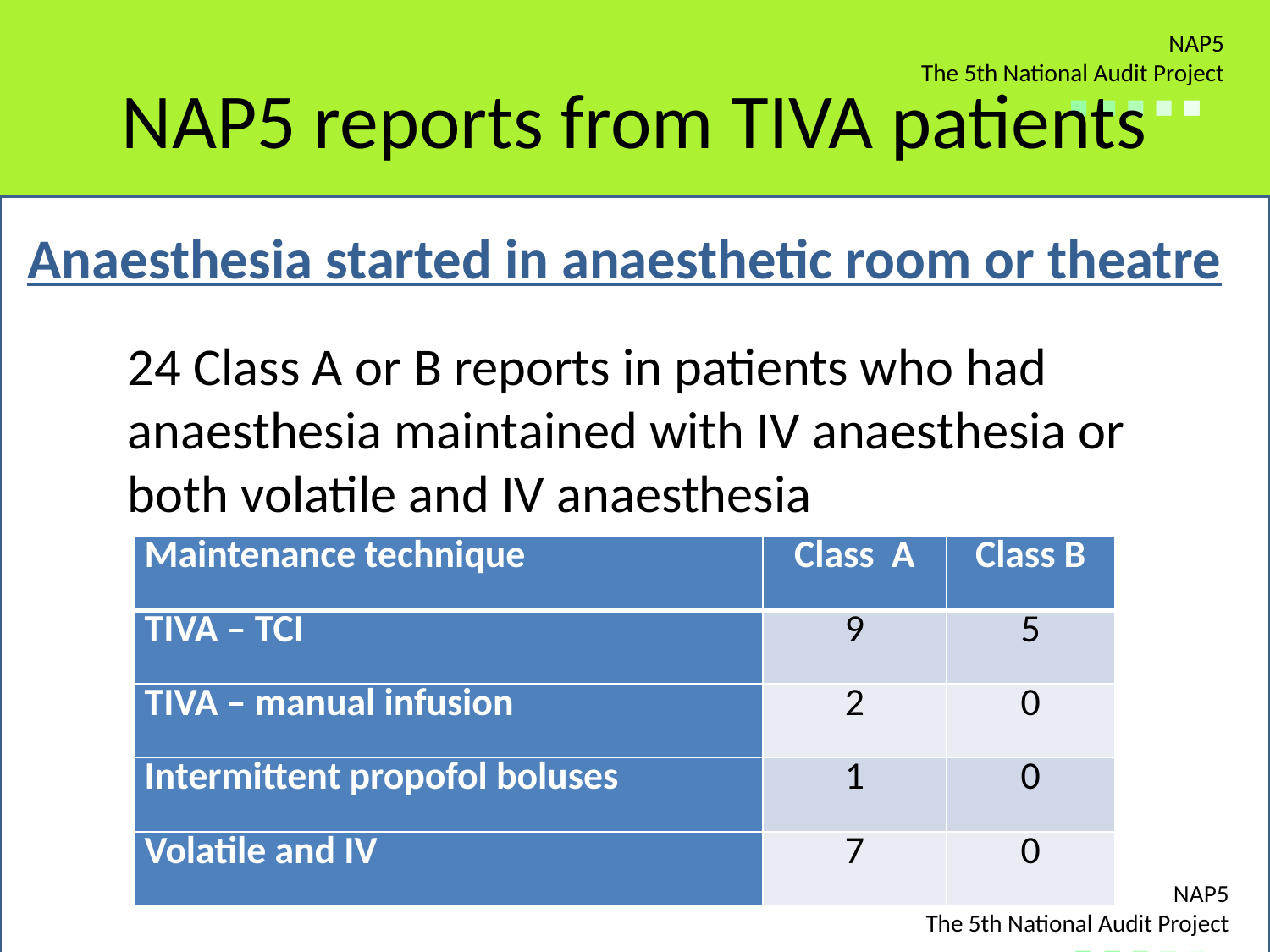

# NAP5 reports from TIVA patients
Anaesthesia started in anaesthetic room or theatre

24 Class A or B reports in patients who had anaesthesia maintained with IV anaesthesia or both volatile and IV anaesthesia

| Maintenance technique | Class A | Class B |
| --- | --- | --- |
| TIVA – TCI | 9 | 5 |
| TIVA – manual infusion | 2 | 0 |
| Intermittent propofol boluses | 1 | 0 |
| Volatile and IV | 7 | 0 |